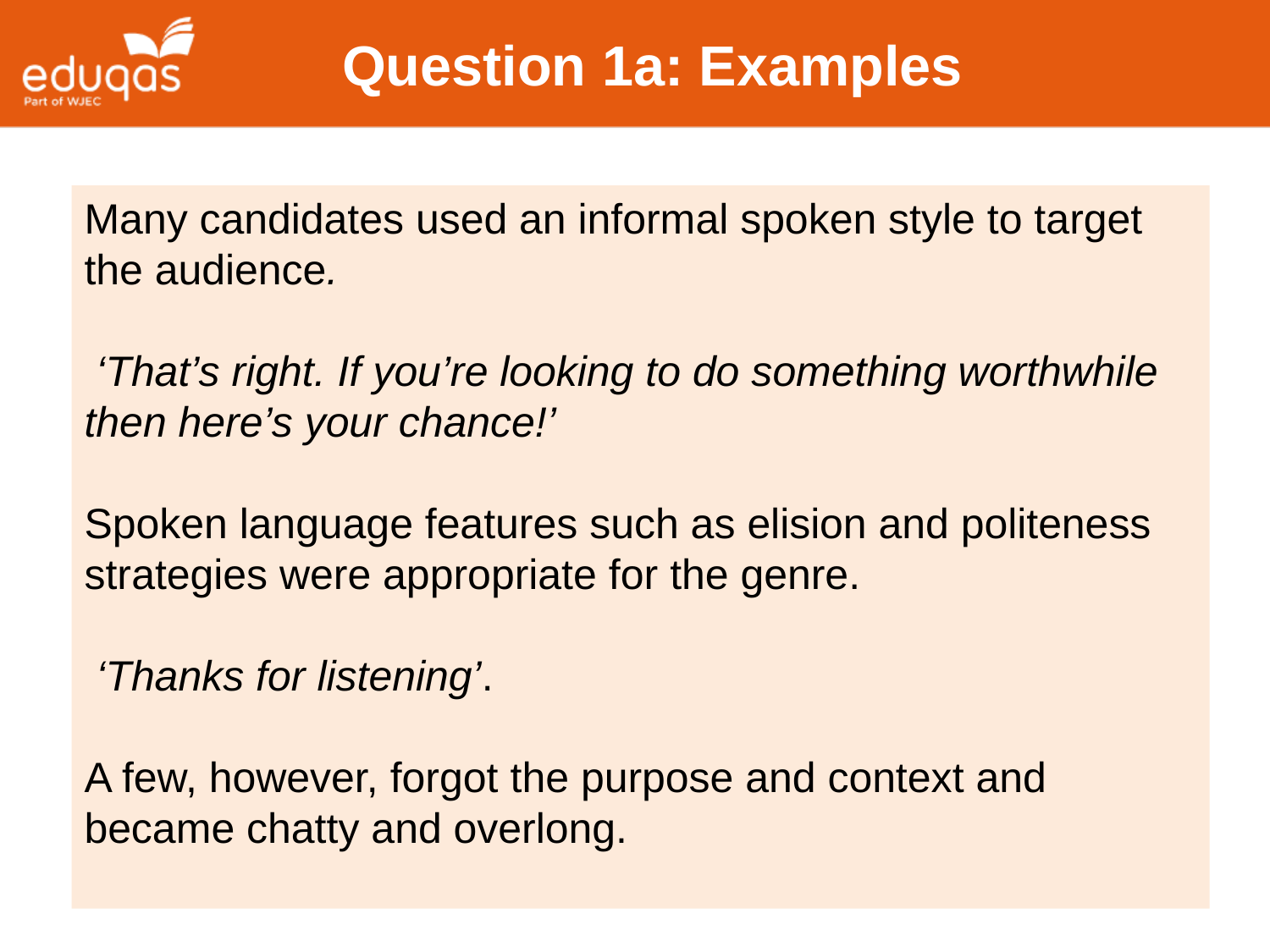

# Question 1a: Examples
Many candidates used an informal spoken style to target the audience.

 ‘That’s right. If you’re looking to do something worthwhile then here’s your chance!’

Spoken language features such as elision and politeness strategies were appropriate for the genre.

 ‘Thanks for listening’.

A few, however, forgot the purpose and context and became chatty and overlong.